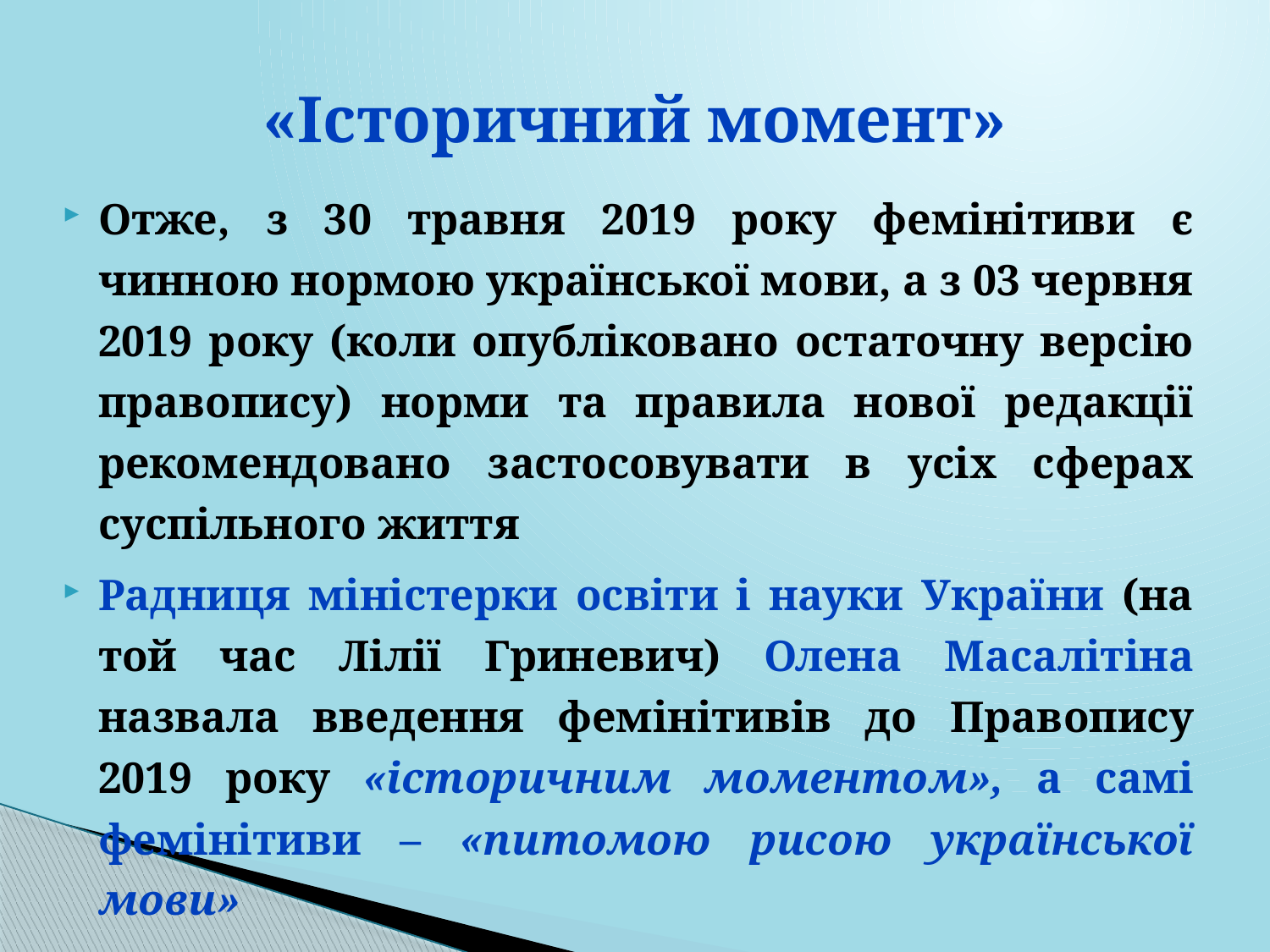

# «Історичний момент»
Отже, з 30 травня 2019 року фемінітиви є чинною нормою української мови, а з 03 червня 2019 року (коли опубліковано остаточну версію правопису) норми та правила нової редакції рекомендовано застосовувати в усіх сферах суспільного життя
Радниця міністерки освіти і науки України (на той час Лілії Гриневич) Олена Масалітіна назвала введення фемінітивів до Правопису 2019 року «історичним моментом», а самі фемінітиви – «питомою рисою української мови»